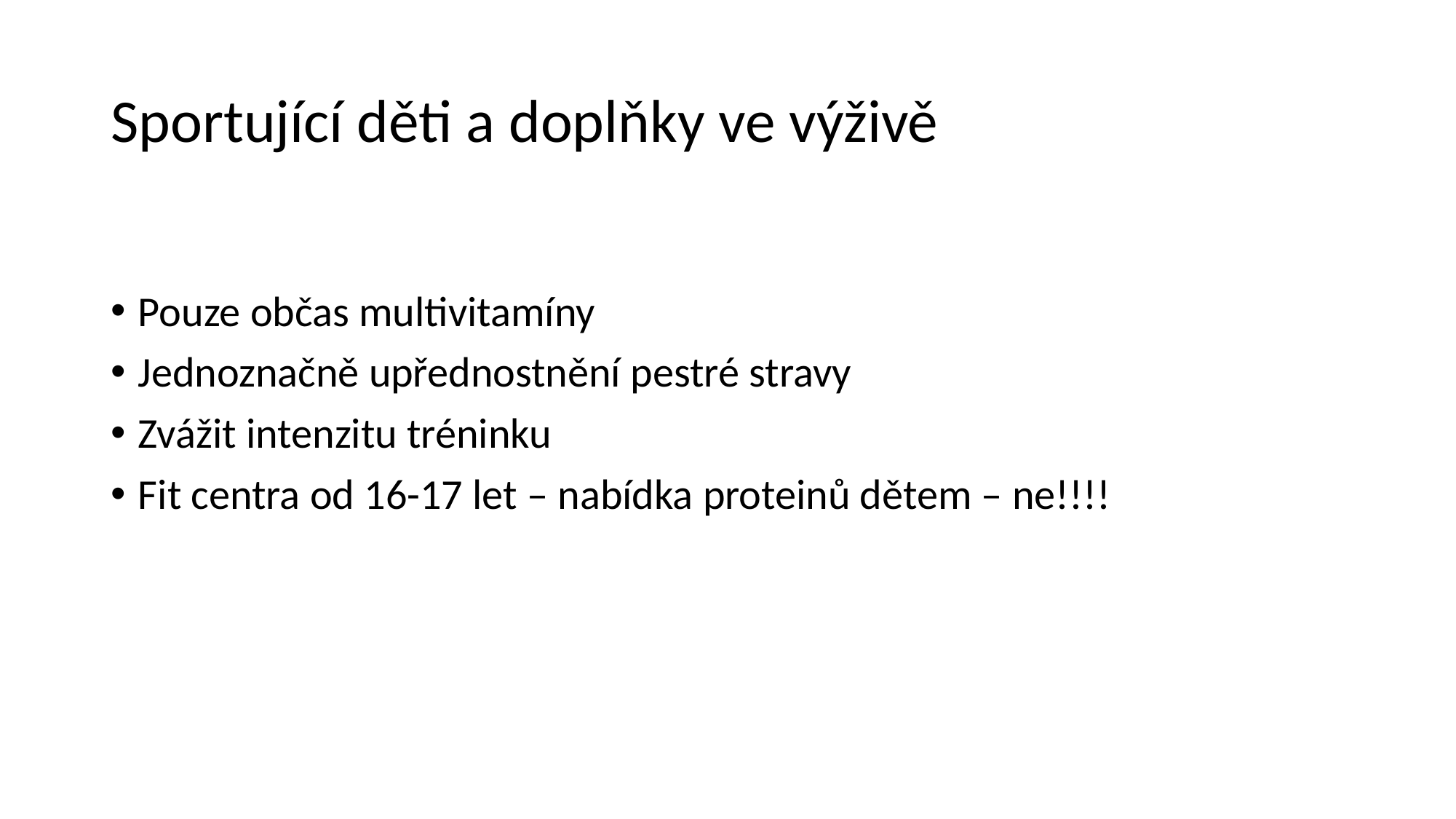

# Sportující děti a doplňky ve výživě

Pouze občas multivitamíny
Jednoznačně upřednostnění pestré stravy
Zvážit intenzitu tréninku
Fit centra od 16-17 let – nabídka proteinů dětem – ne!!!!